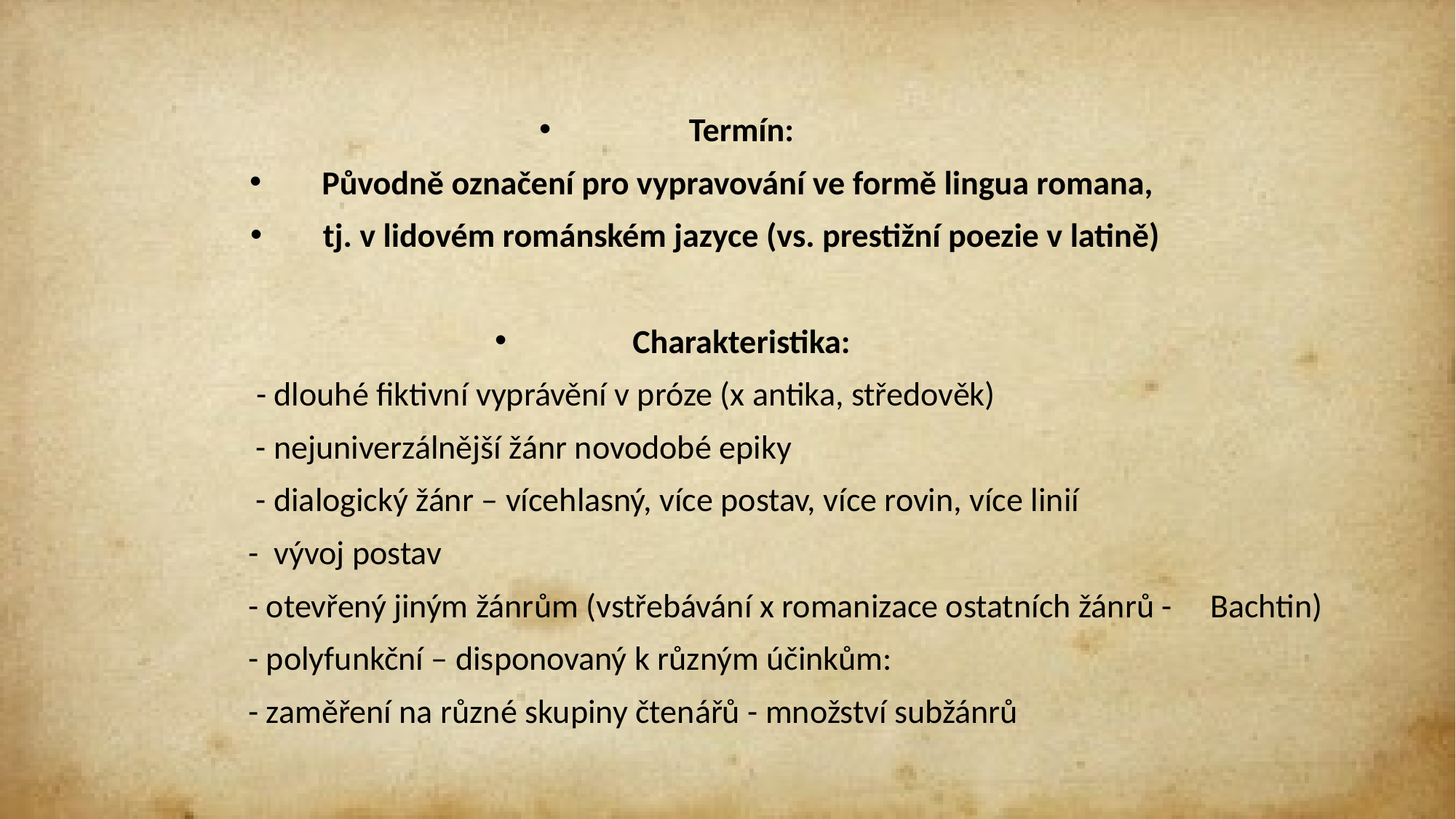

#
Termín:
Původně označení pro vypravování ve formě lingua romana,
tj. v lidovém románském jazyce (vs. prestižní poezie v latině)

Charakteristika:
                   - dlouhé fiktivní vyprávění v próze (x antika, středověk)
                   - nejuniverzálnější žánr novodobé epiky
                   - dialogický žánr – vícehlasný, více postav, více rovin, více linií
                  -  vývoj postav
                  - otevřený jiným žánrům (vstřebávání x romanizace ostatních žánrů -     Bachtin)
                  - polyfunkční – disponovaný k různým účinkům:
                  - zaměření na různé skupiny čtenářů - množství subžánrů